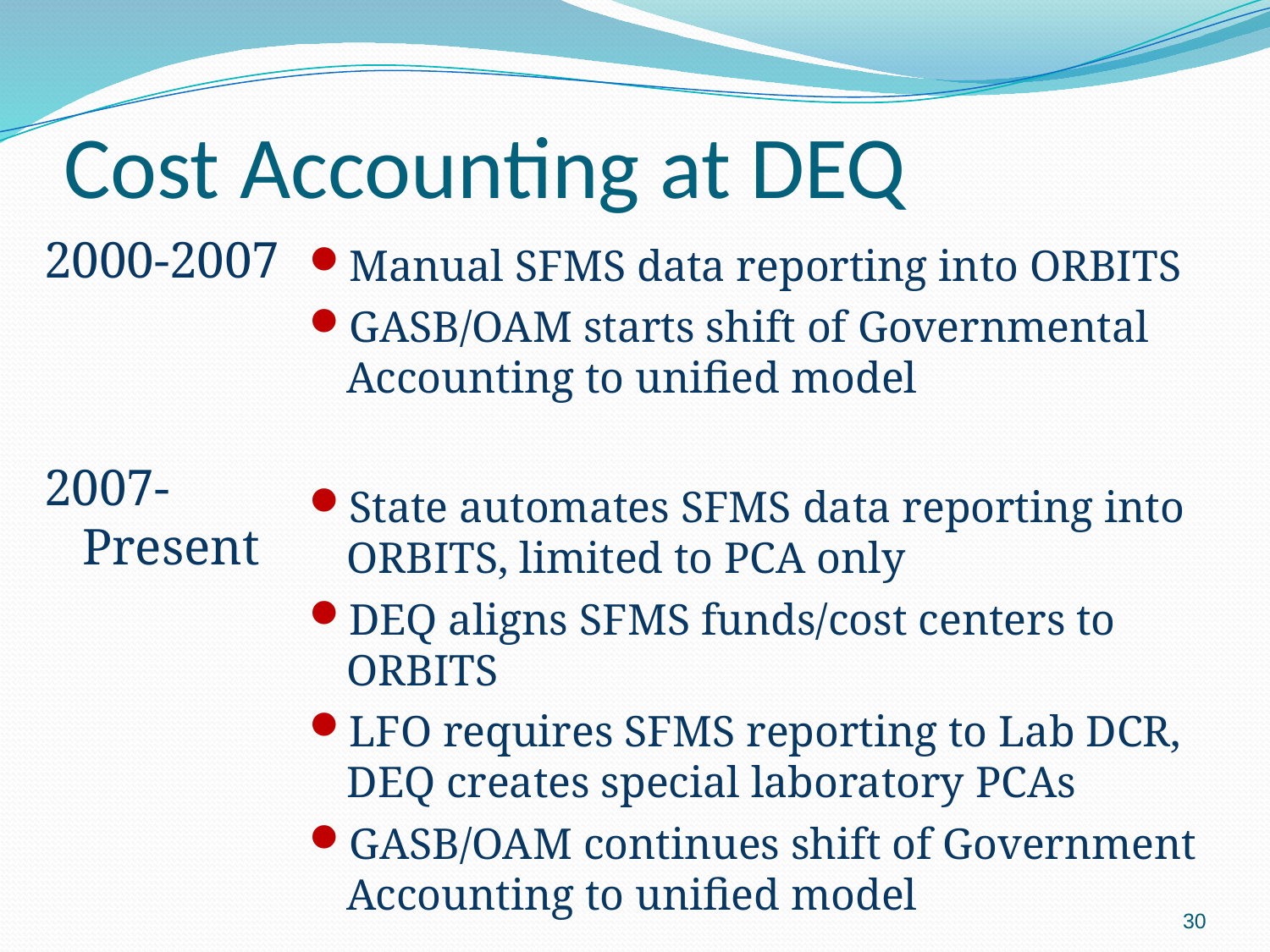

# Cost Accounting at DEQ
2000-2007

2007-Present
Manual SFMS data reporting into ORBITS
GASB/OAM starts shift of Governmental Accounting to unified model

State automates SFMS data reporting into ORBITS, limited to PCA only
DEQ aligns SFMS funds/cost centers to ORBITS
LFO requires SFMS reporting to Lab DCR, DEQ creates special laboratory PCAs
GASB/OAM continues shift of Government Accounting to unified model
30